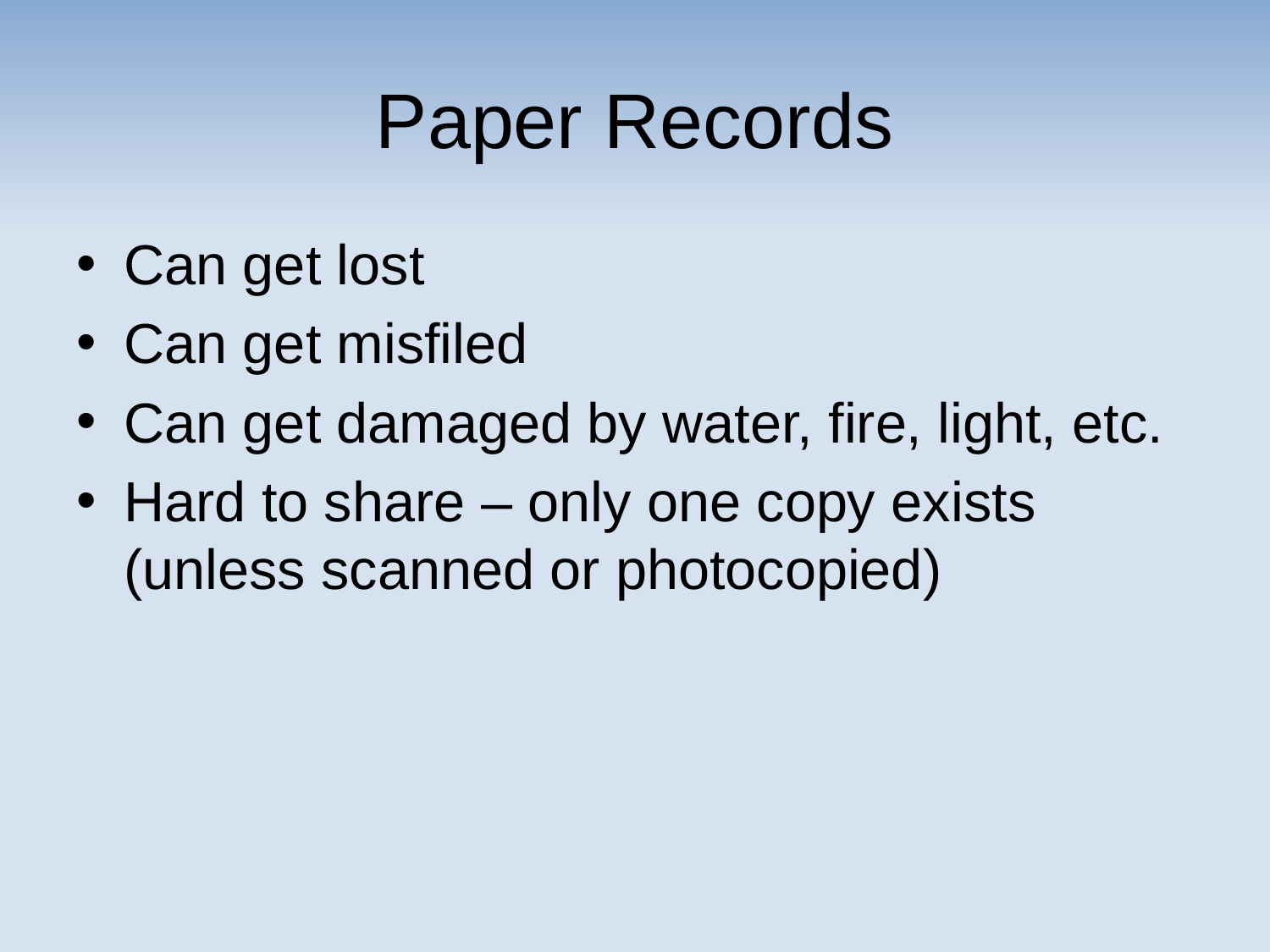

# Paper Records
Can get lost
Can get misfiled
Can get damaged by water, fire, light, etc.
Hard to share – only one copy exists (unless scanned or photocopied)